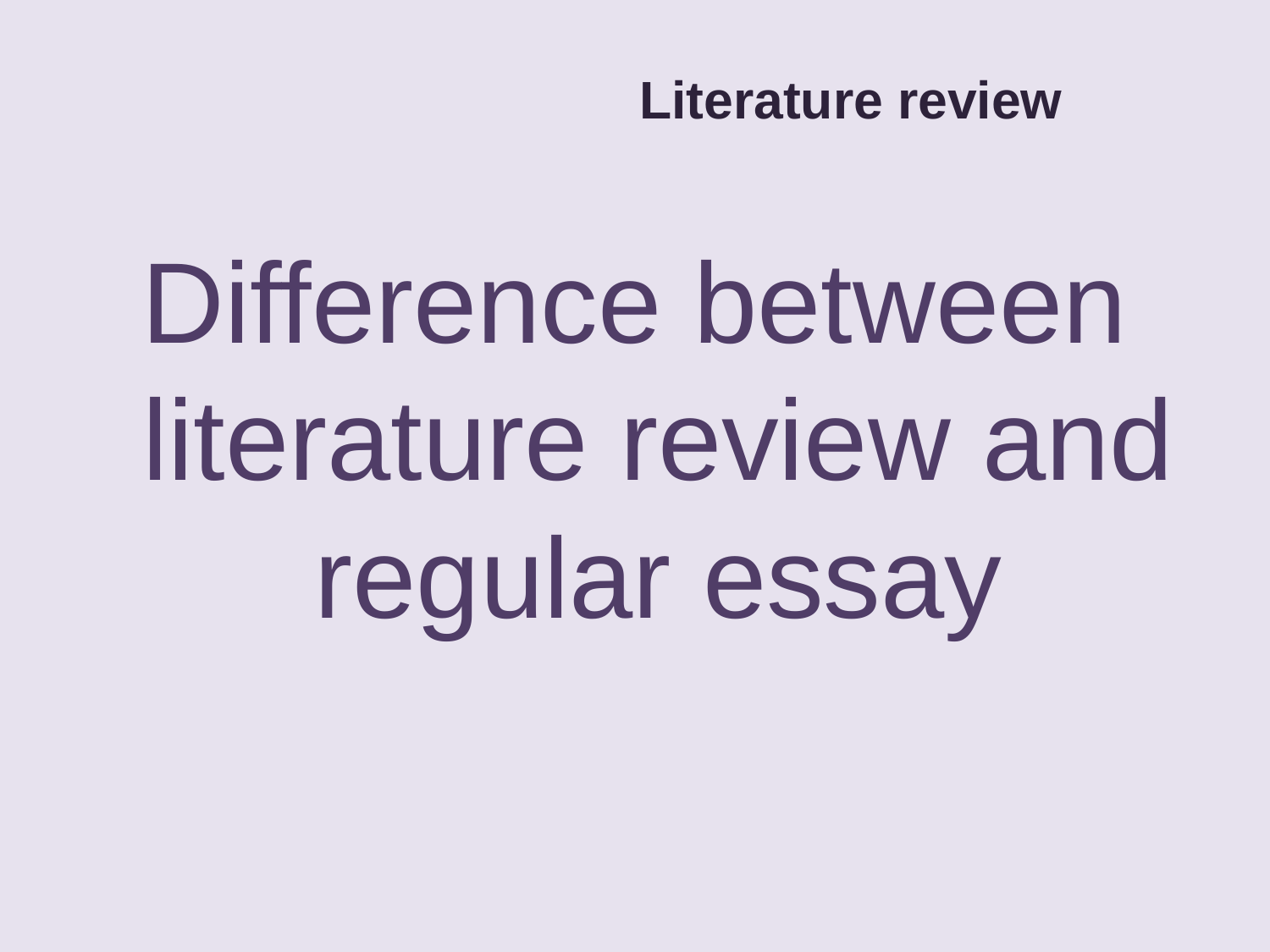

Literature review
Difference between literature review and regular essay